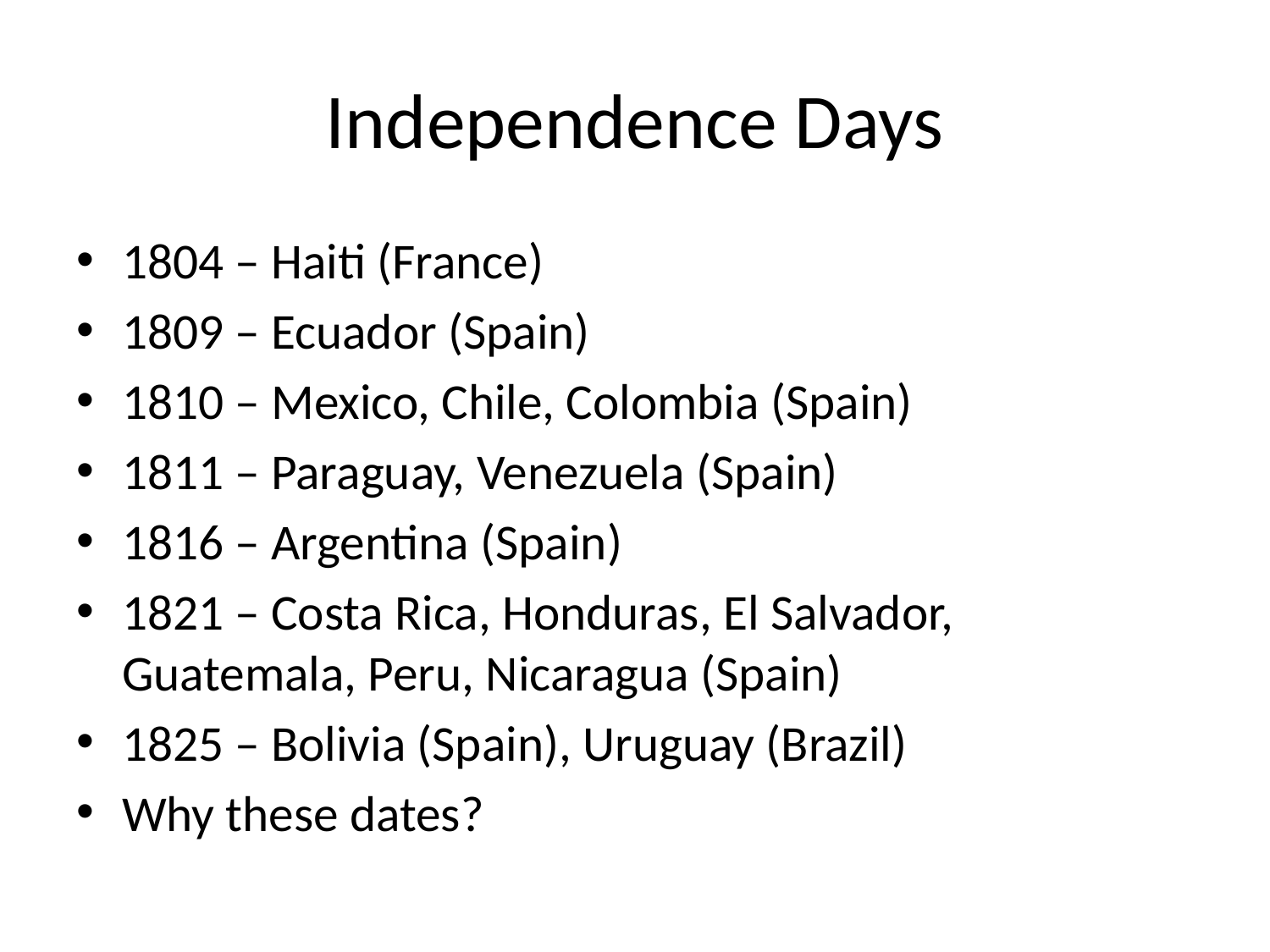

# Independence Days
1804 – Haiti (France)
1809 – Ecuador (Spain)
1810 – Mexico, Chile, Colombia (Spain)
1811 – Paraguay, Venezuela (Spain)
1816 – Argentina (Spain)
1821 – Costa Rica, Honduras, El Salvador, Guatemala, Peru, Nicaragua (Spain)
1825 – Bolivia (Spain), Uruguay (Brazil)
Why these dates?